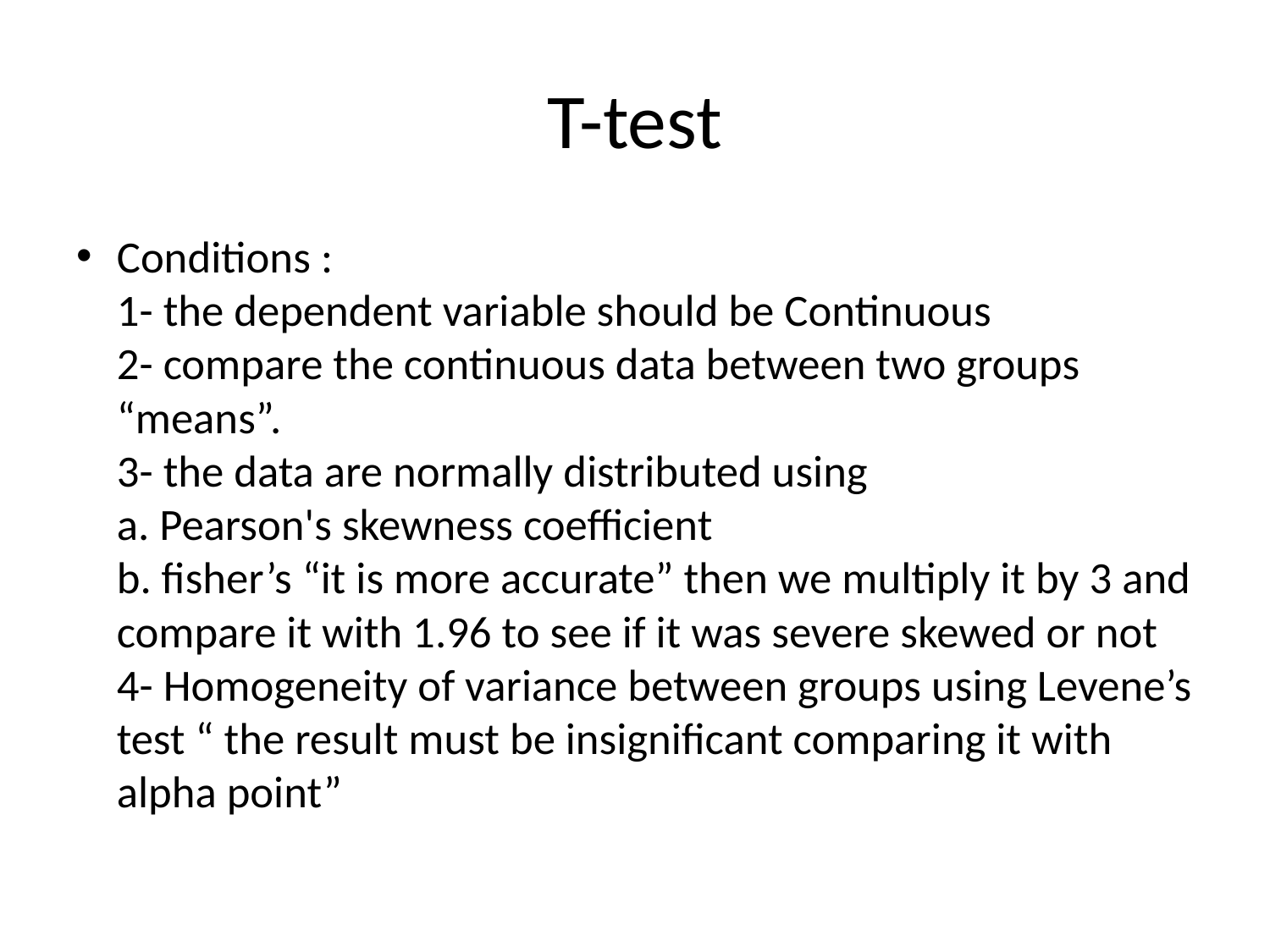

# T-test
Conditions :
1- the dependent variable should be Continuous
2- compare the continuous data between two groups “means”.
3- the data are normally distributed using
a. Pearson's skewness coefficient
b. fisher’s “it is more accurate” then we multiply it by 3 and compare it with 1.96 to see if it was severe skewed or not
4- Homogeneity of variance between groups using Levene’s test “ the result must be insignificant comparing it with alpha point”